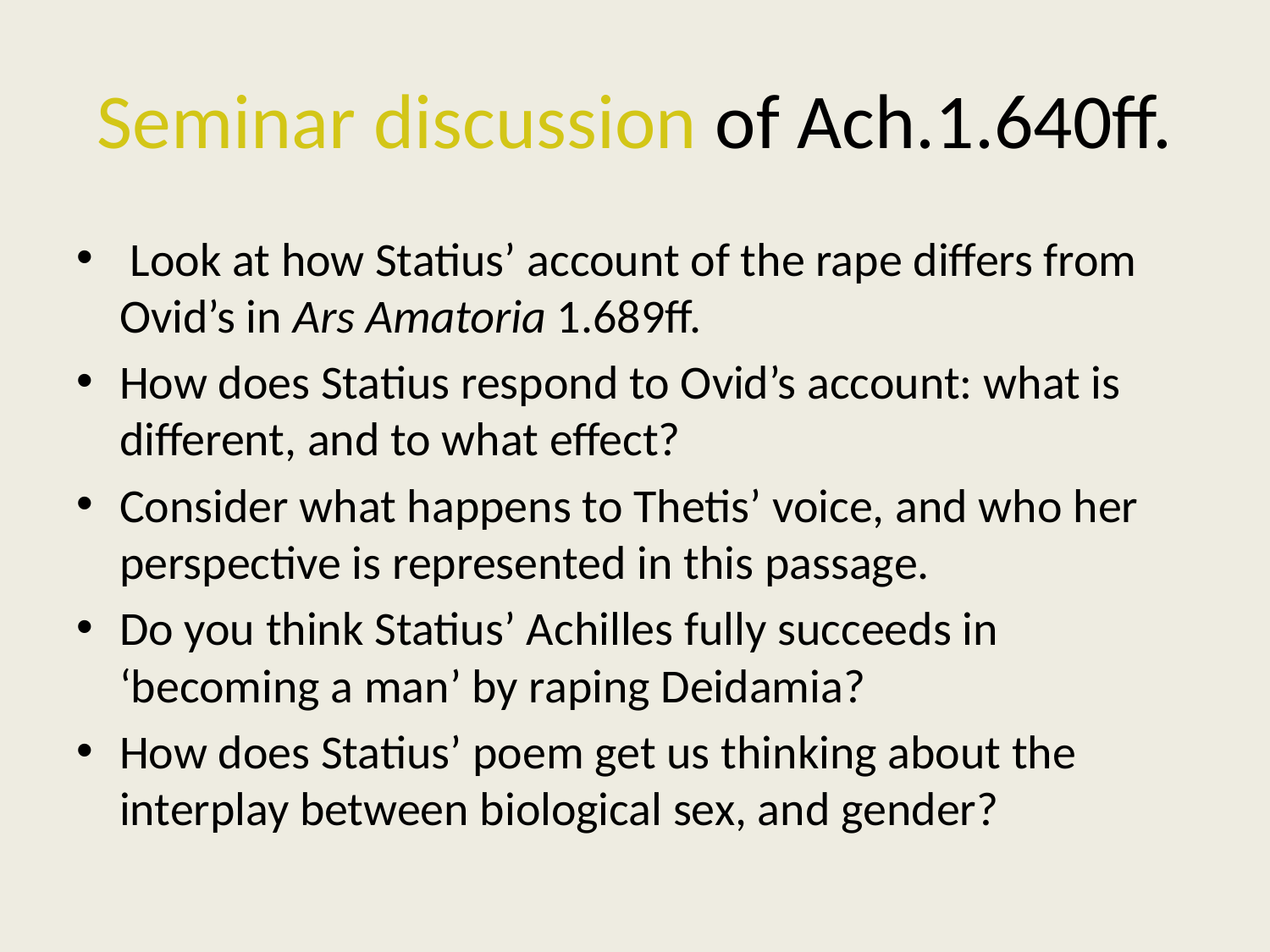

# Seminar discussion of Ach.1.640ff.
 Look at how Statius’ account of the rape differs from Ovid’s in Ars Amatoria 1.689ff.
How does Statius respond to Ovid’s account: what is different, and to what effect?
Consider what happens to Thetis’ voice, and who her perspective is represented in this passage.
Do you think Statius’ Achilles fully succeeds in ‘becoming a man’ by raping Deidamia?
How does Statius’ poem get us thinking about the interplay between biological sex, and gender?